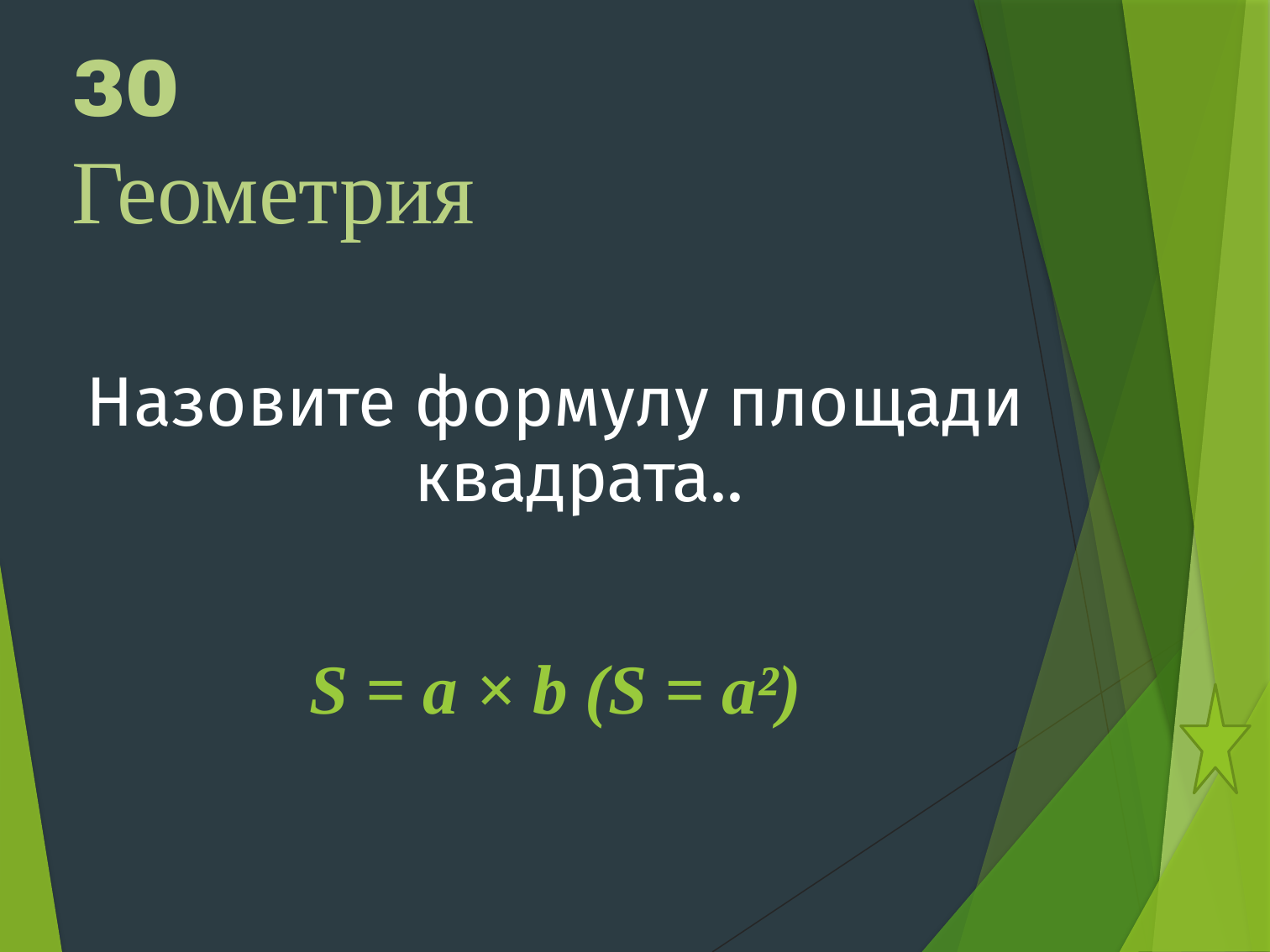

# 30 Геометрия

Назовите формулу площади квадрата..

S = a × b (S = a²)